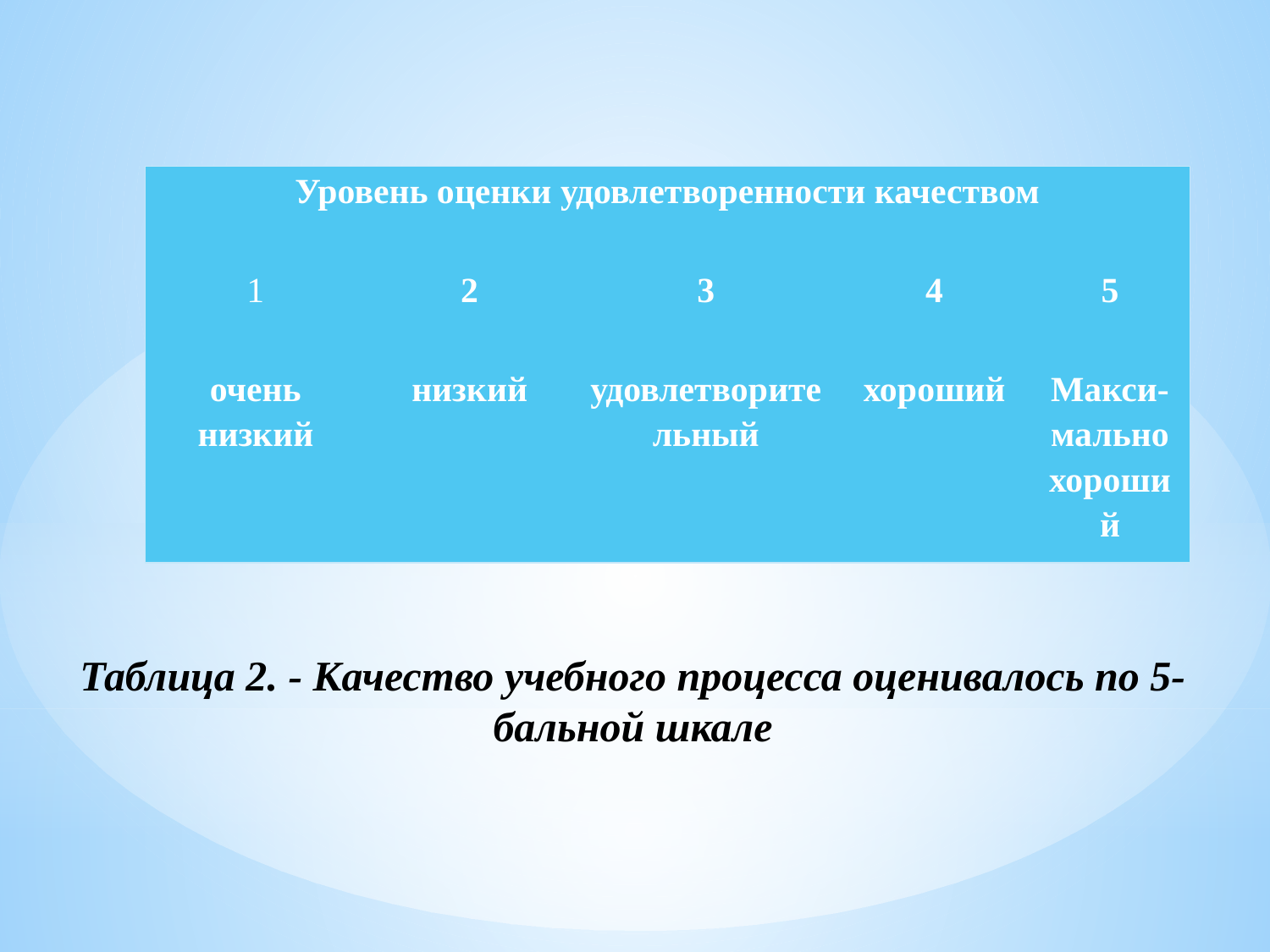

| Уровень оценки удовлетворенности качеством |  |  |  |  |
| --- | --- | --- | --- | --- |
| 1 | 2 | 3 | 4 | 5 |
| очень низкий | низкий | удовлетворительный | хороший | Макси-мально хороший |

Таблица 2. - Качество учебного процесса оценивалось по 5-бальной шкале